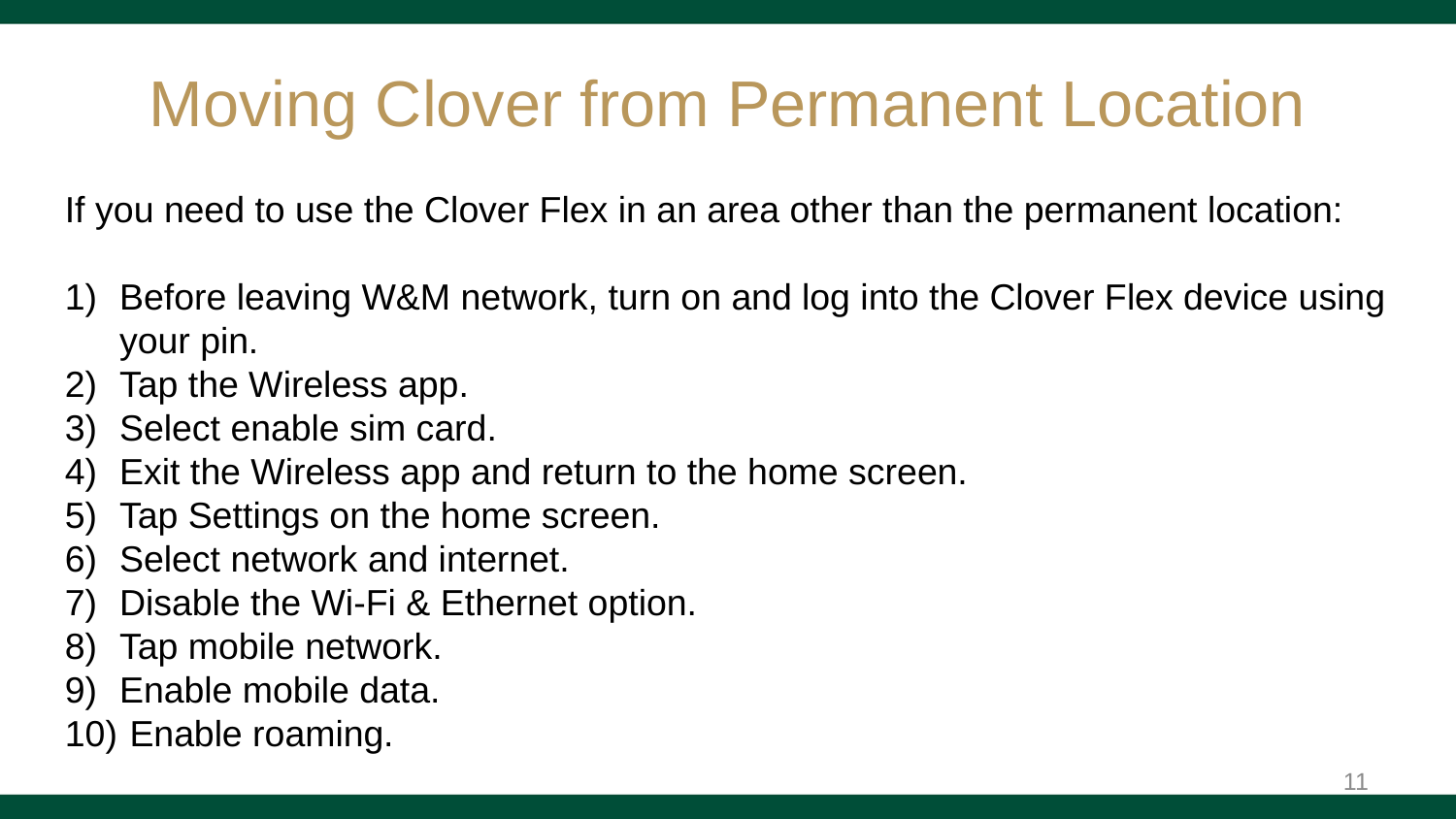

# Moving Clover from Permanent Location
If you need to use the Clover Flex in an area other than the permanent location:

Before leaving W&M network, turn on and log into the Clover Flex device using your pin.
Tap the Wireless app.
Select enable sim card.
Exit the Wireless app and return to the home screen.
Tap Settings on the home screen.
Select network and internet.
Disable the Wi-Fi & Ethernet option.
Tap mobile network.
Enable mobile data.
 Enable roaming.

11